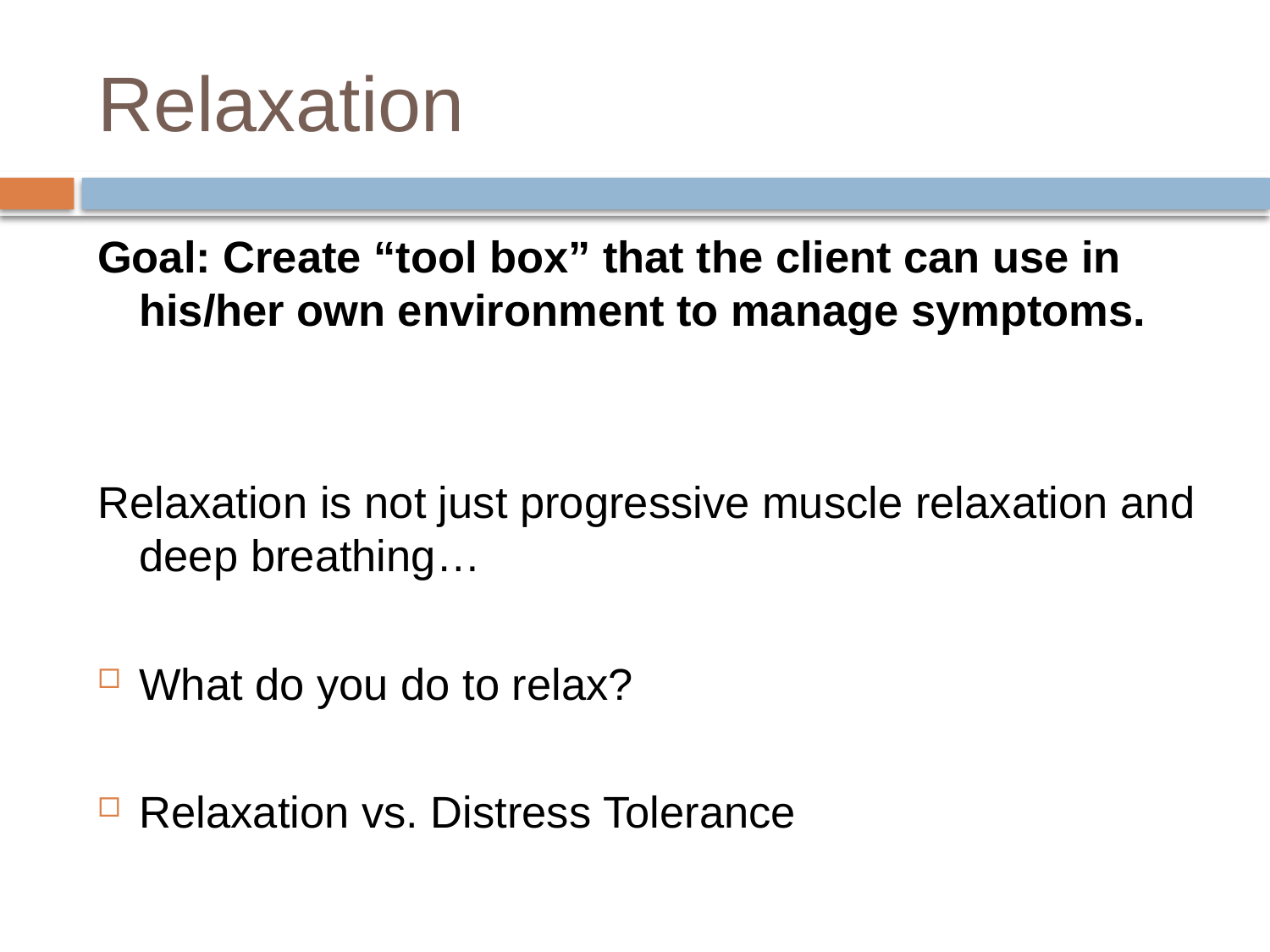

# Relaxation
Goal: Create “tool box” that the client can use in his/her own environment to manage symptoms.

Relaxation is not just progressive muscle relaxation and deep breathing…

What do you do to relax?

Relaxation vs. Distress Tolerance